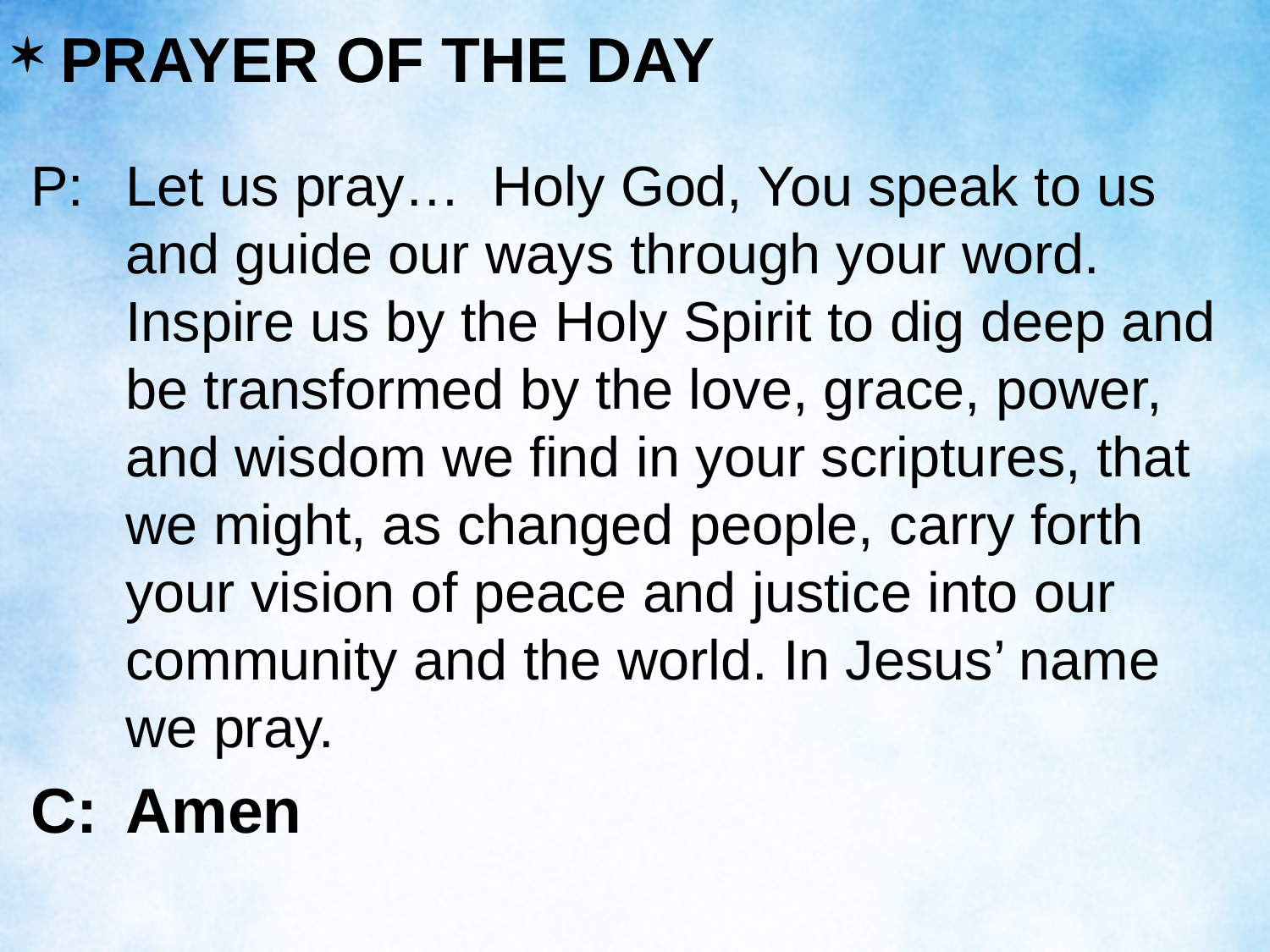

PRAYER OF THE DAY
P:	Let us pray…  Holy God, You speak to us and guide our ways through your word. Inspire us by the Holy Spirit to dig deep and be transformed by the love, grace, power, and wisdom we find in your scriptures, that we might, as changed people, carry forth your vision of peace and justice into our community and the world. In Jesus’ name we pray.
C:	Amen